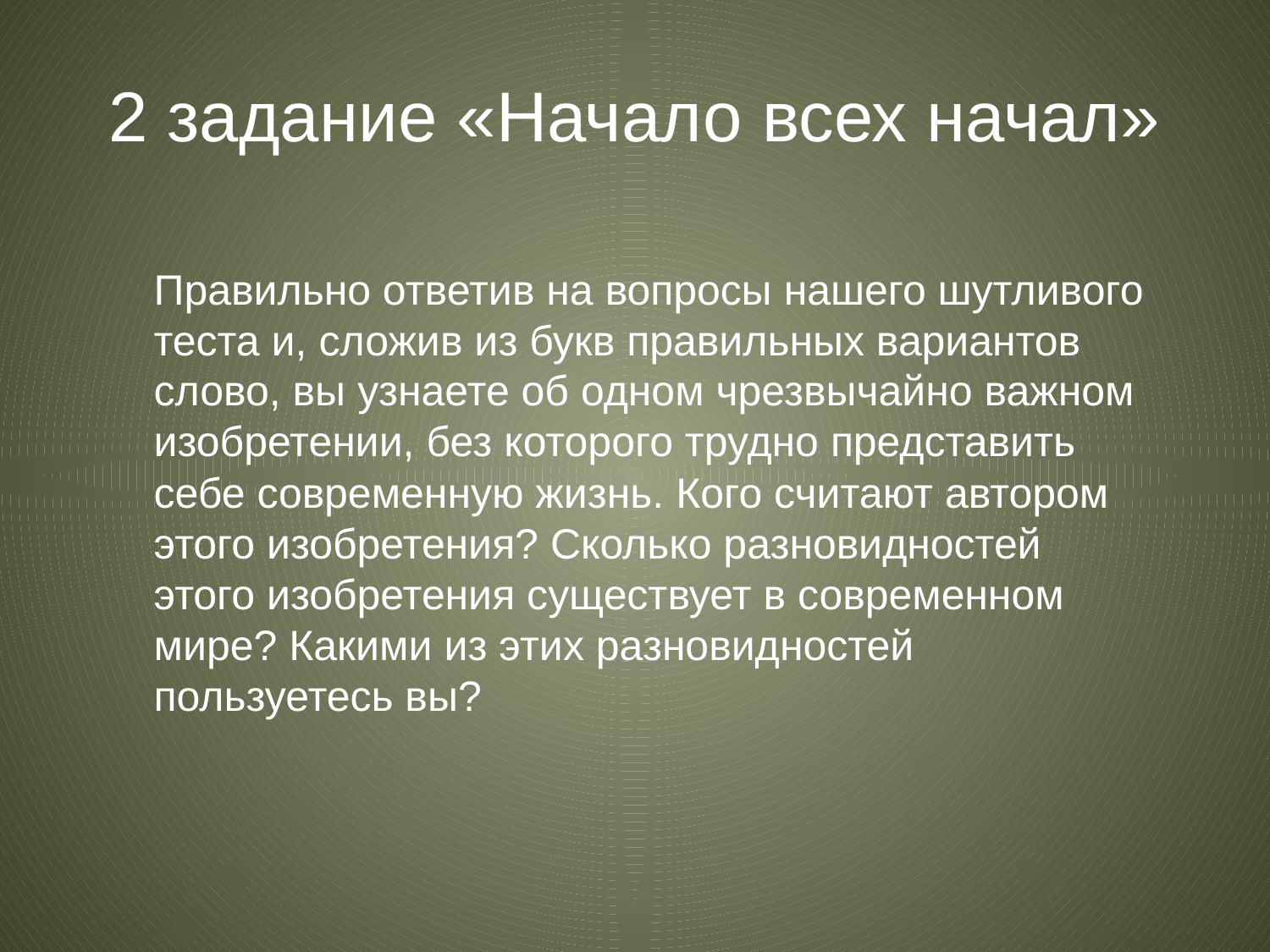

# 2 задание «Начало всех начал»
Правильно ответив на вопросы нашего шутливого теста и, сложив из букв правильных вариантов слово, вы узнаете об одном чрезвычайно важном изобретении, без которого трудно представить себе современную жизнь. Кого считают автором этого изобретения? Сколько разновидностей этого изобретения существует в современном мире? Какими из этих разновидностей пользуетесь вы?